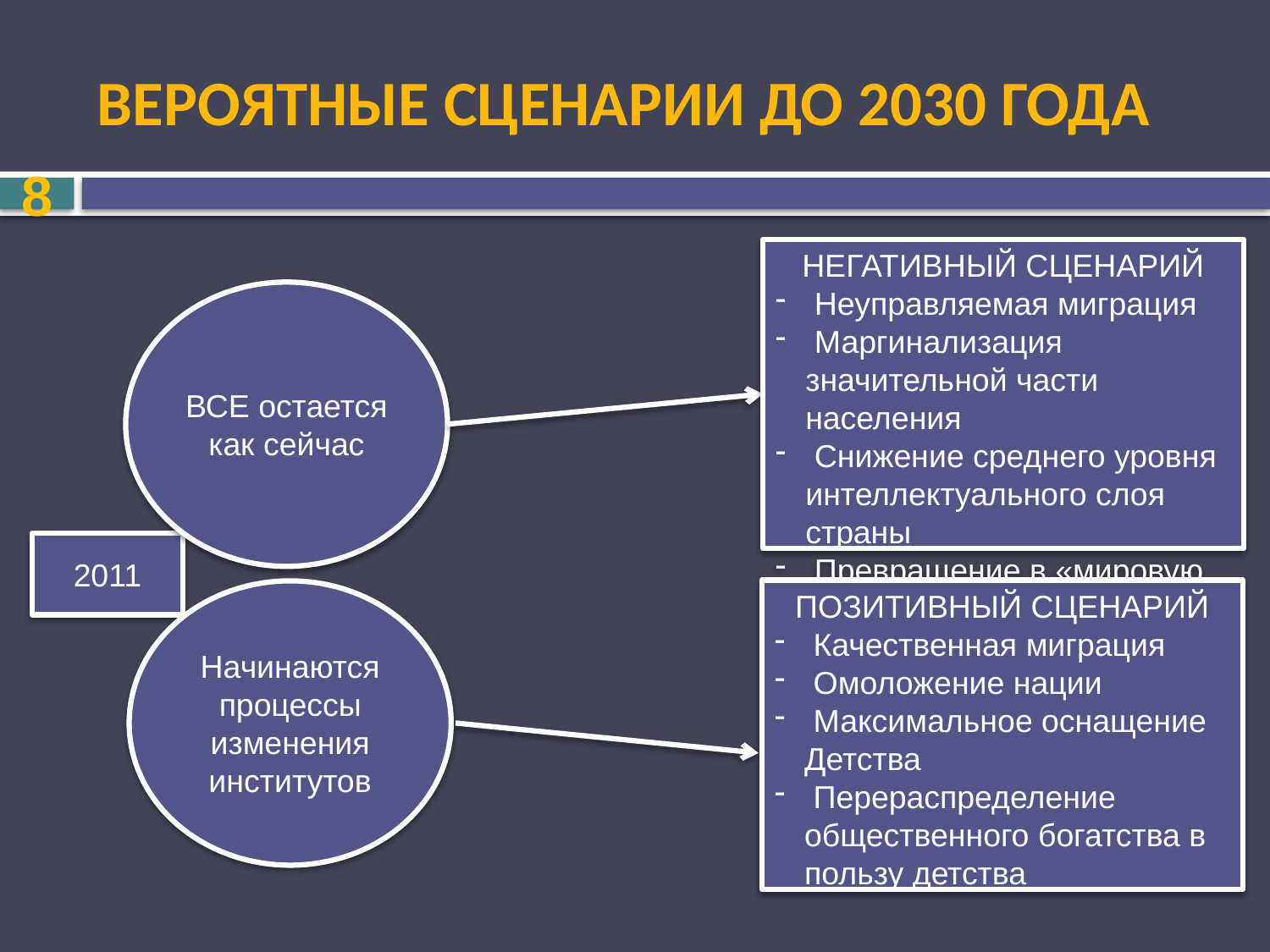

# Вероятные сценарии до 2030 года
8
НЕГАТИВНЫЙ СЦЕНАРИЙ
 Неуправляемая миграция
 Маргинализация значительной части населения
 Снижение среднего уровня интеллектуального слоя страны
 Превращение в «мировую помойку»
ВСЕ остается как сейчас
2011
ПОЗИТИВНЫЙ СЦЕНАРИЙ
 Качественная миграция
 Омоложение нации
 Максимальное оснащение Детства
 Перераспределение общественного богатства в пользу детства
Начинаются процессы изменения институтов